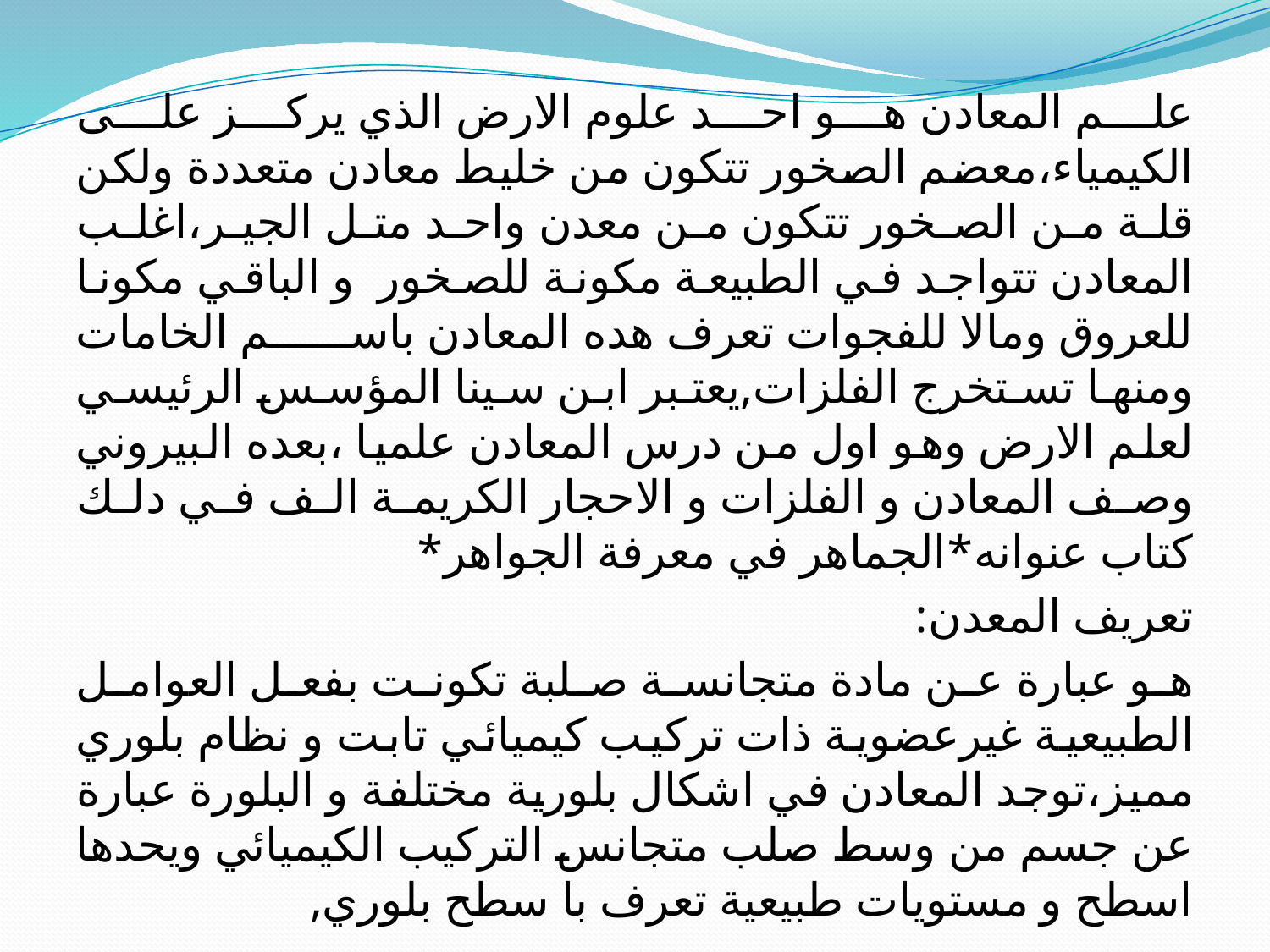

علم المعادن هو احد علوم الارض الذي يركز على الكيمياء،معضم الصخور تتكون من خليط معادن متعددة ولكن قلة من الصخور تتكون من معدن واحد متل الجير،اغلب المعادن تتواجد في الطبيعة مكونة للصخور  و الباقي مكونا للعروق ومالا للفجوات تعرف هده المعادن باسم الخامات ومنها تستخرج الفلزات,يعتبر ابن سينا المؤسس الرئيسي لعلم الارض وهو اول من درس المعادن علميا ،بعده البيروني وصف المعادن و الفلزات و الاحجار الكريمة الف في دلك كتاب عنوانه*الجماهر في معرفة الجواهر*
تعريف المعدن:
هو عبارة عن مادة متجانسة صلبة تكونت بفعل العوامل الطبيعية غيرعضوية ذات تركيب كيميائي تابت و نظام بلوري مميز،توجد المعادن في اشكال بلورية مختلفة و البلورة عبارة عن جسم من وسط صلب متجانس التركيب الكيميائي ويحدها اسطح و مستويات طبيعية تعرف با سطح بلوري,